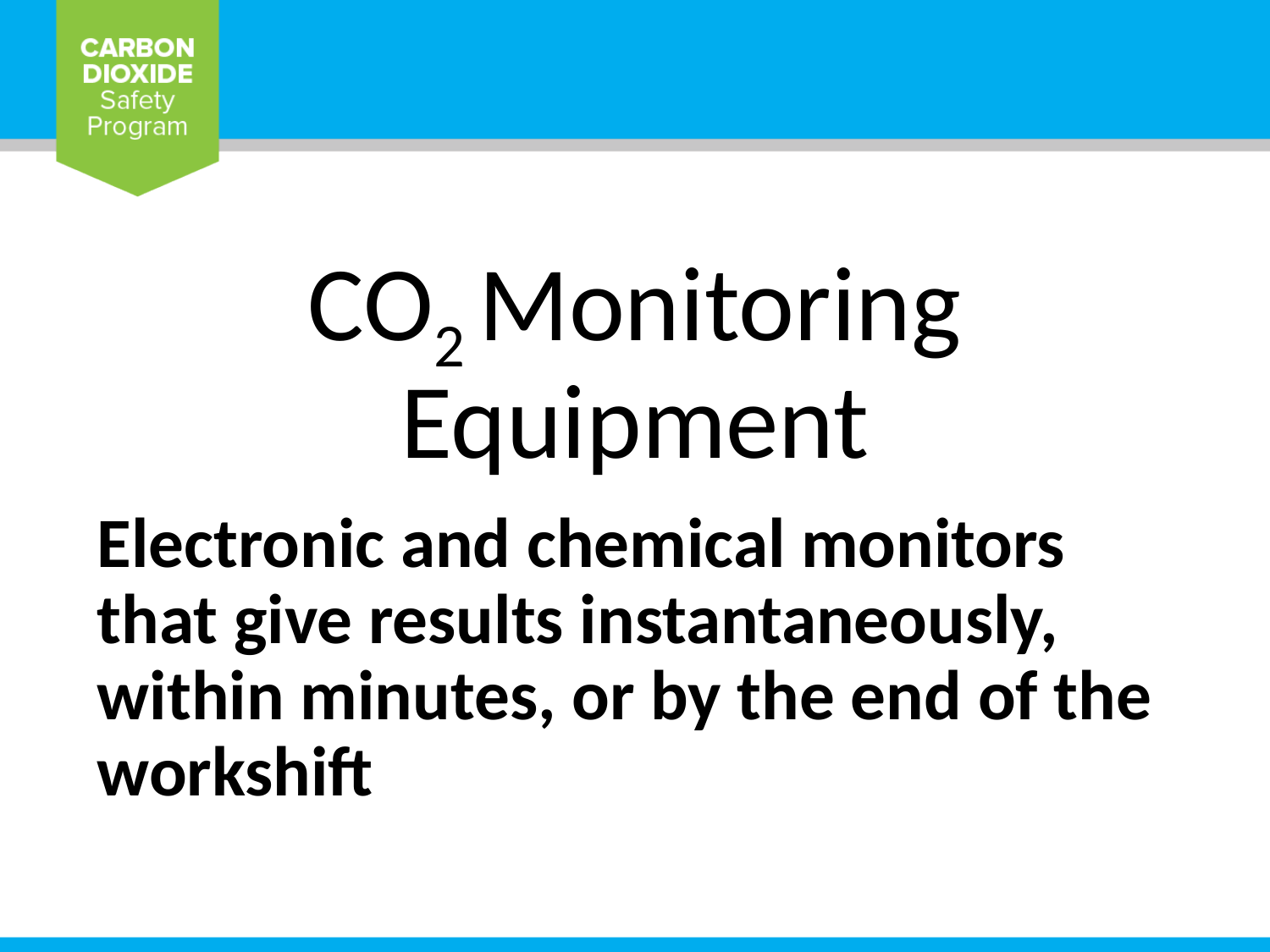

# CO2 Monitoring Equipment
Electronic and chemical monitors that give results instantaneously,  within minutes, or by the end of the workshift